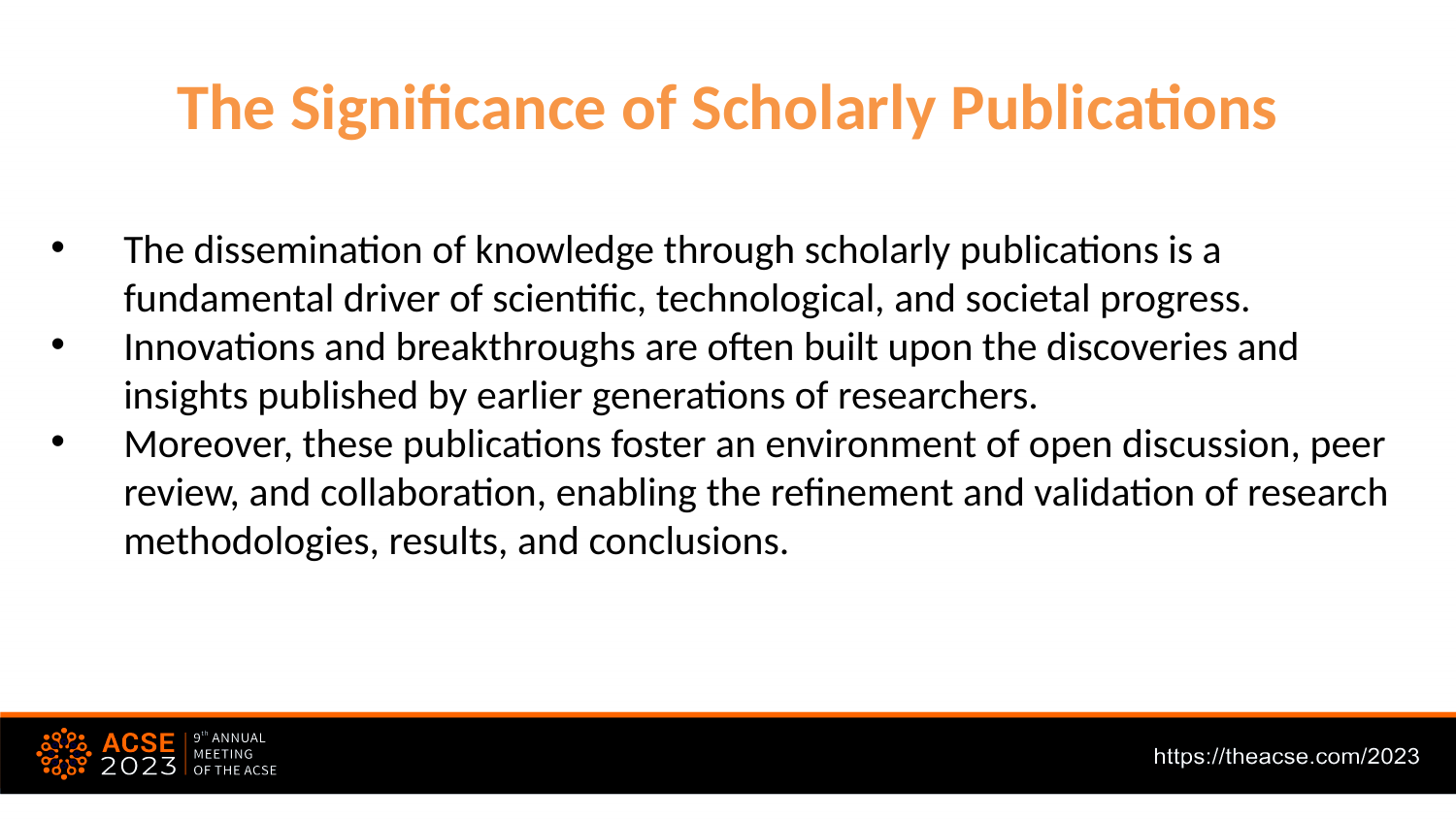

The Significance of Scholarly Publications

The dissemination of knowledge through scholarly publications is a fundamental driver of scientific, technological, and societal progress.
Innovations and breakthroughs are often built upon the discoveries and insights published by earlier generations of researchers.
Moreover, these publications foster an environment of open discussion, peer review, and collaboration, enabling the refinement and validation of research methodologies, results, and conclusions.